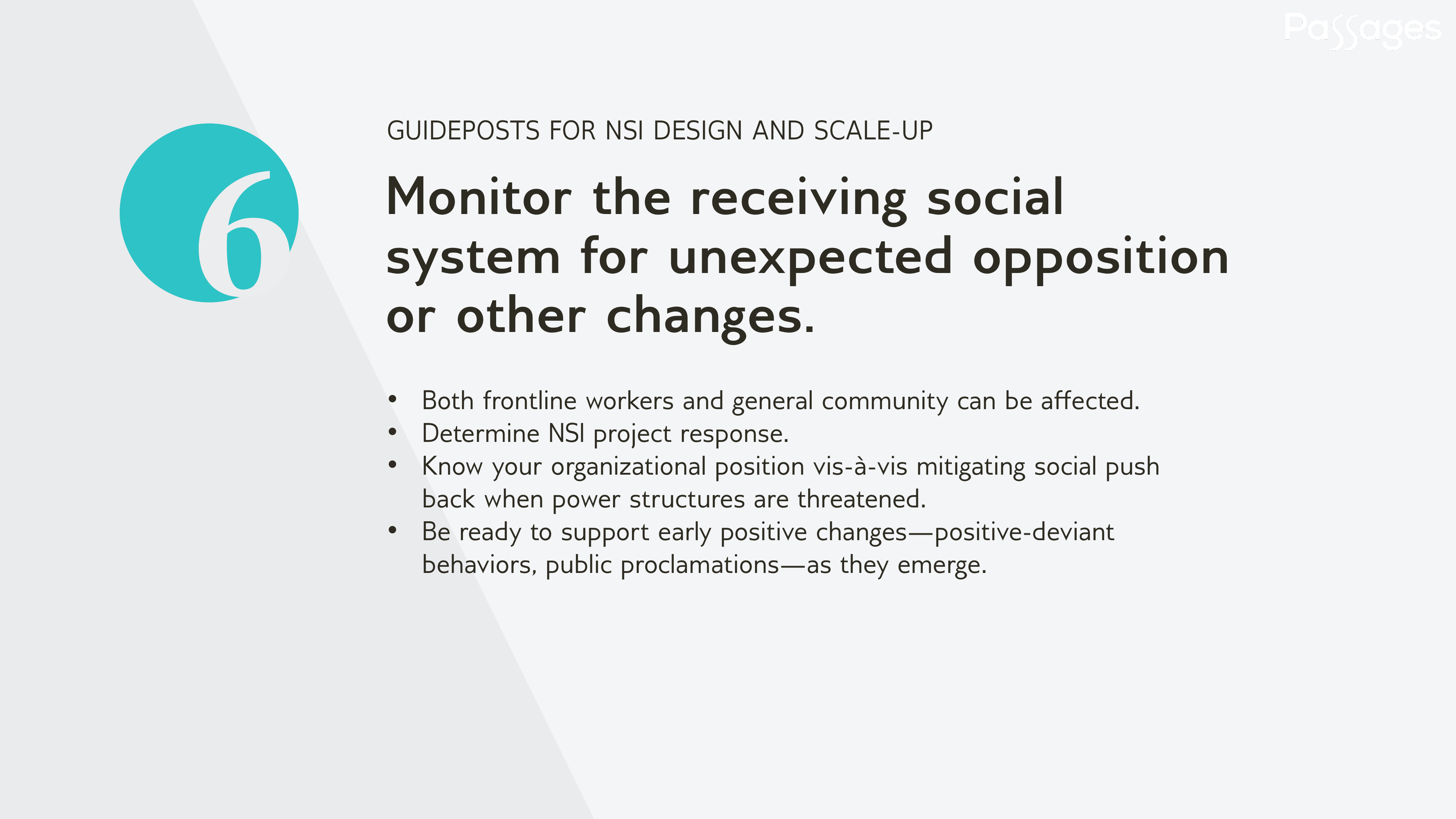

GUIDEPOSTS FOR NSI DESIGN AND SCALE-UP

Monitor the receiving social system for unexpected opposition or other changes.
6
Both frontline workers and general community can be affected.
Determine NSI project response.
Know your organizational position vis-à-vis mitigating social push back when power structures are threatened.
Be ready to support early positive changes—positive-deviant behaviors, public proclamations—as they emerge.